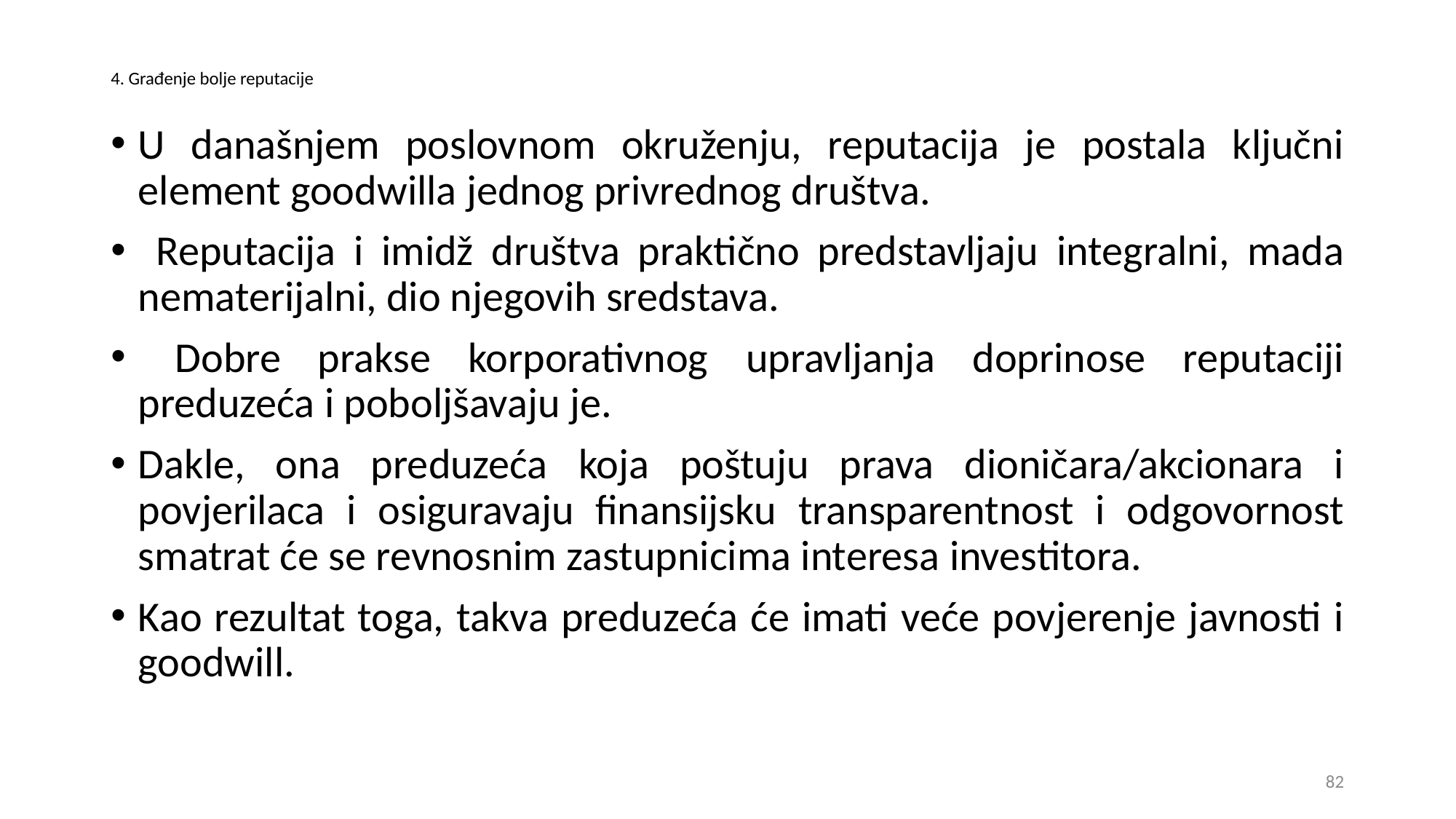

# 4. Građenje bolje reputacije
U današnjem poslovnom okruženju, reputacija je postala ključni element goodwilla jednog privrednog društva.
 Reputacija i imidž društva praktično predstavljaju integralni, mada nematerijalni, dio njegovih sredstava.
 Dobre prakse korporativnog upravljanja doprinose reputaciji preduzeća i poboljšavaju je.
Dakle, ona preduzeća koja poštuju prava dioničara/akcionara i povjerilaca i osiguravaju finansijsku transparentnost i odgovornost smatrat će se revnosnim zastupnicima interesa investitora.
Kao rezultat toga, takva preduzeća će imati veće povjerenje javnosti i goodwill.

82